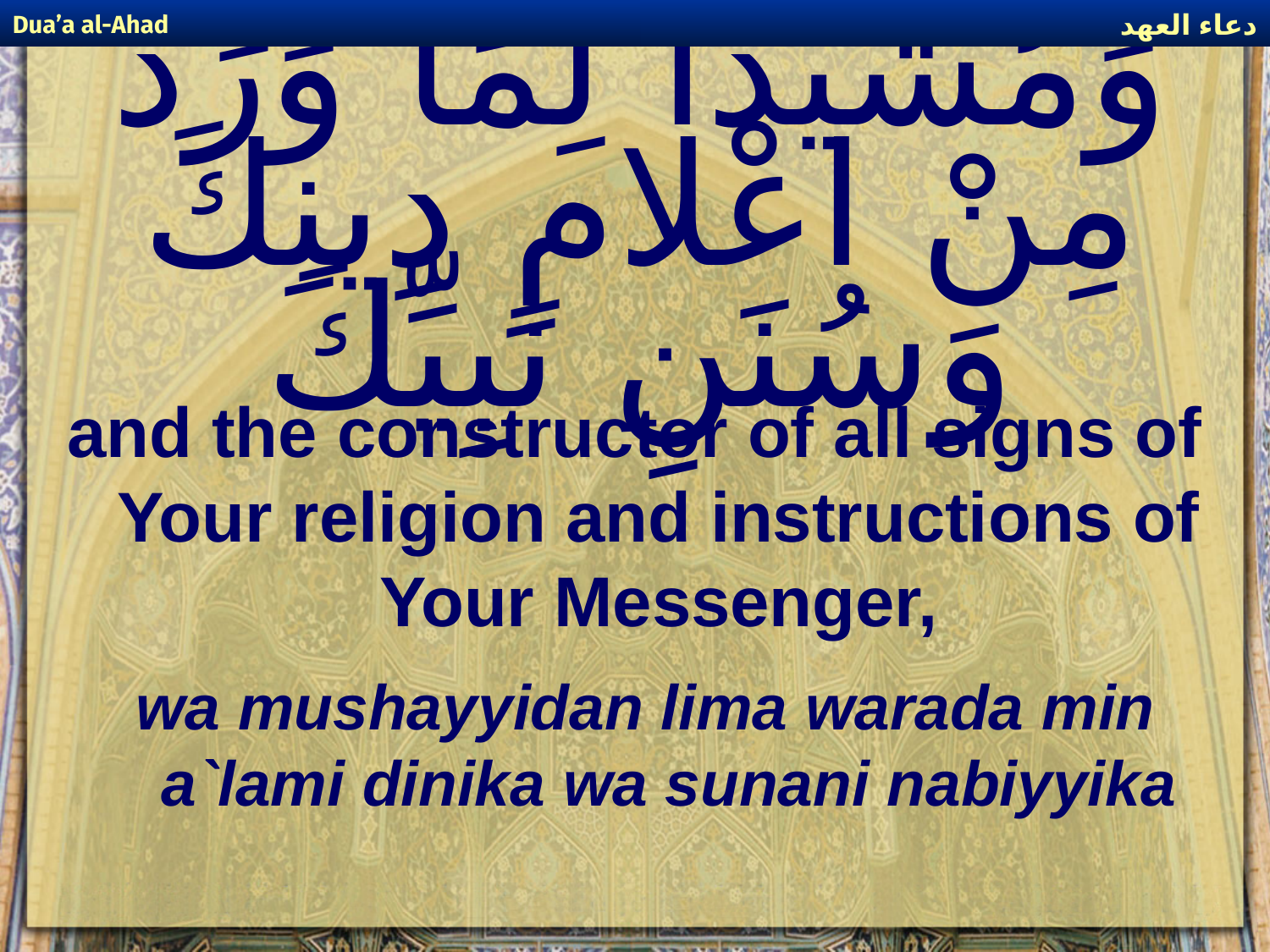

دعاء العهد
Dua’a al-Ahad
# وَمُشَيِّداً لِمَا وَرَدَ مِنْ اعْلامِ دِينِكَ وَسُنَنِ نَبِيِّكَ
and the constructor of all signs of Your religion and instructions of Your Messenger,
wa mushayyidan lima warada min a`lami dinika wa sunani nabiyyika